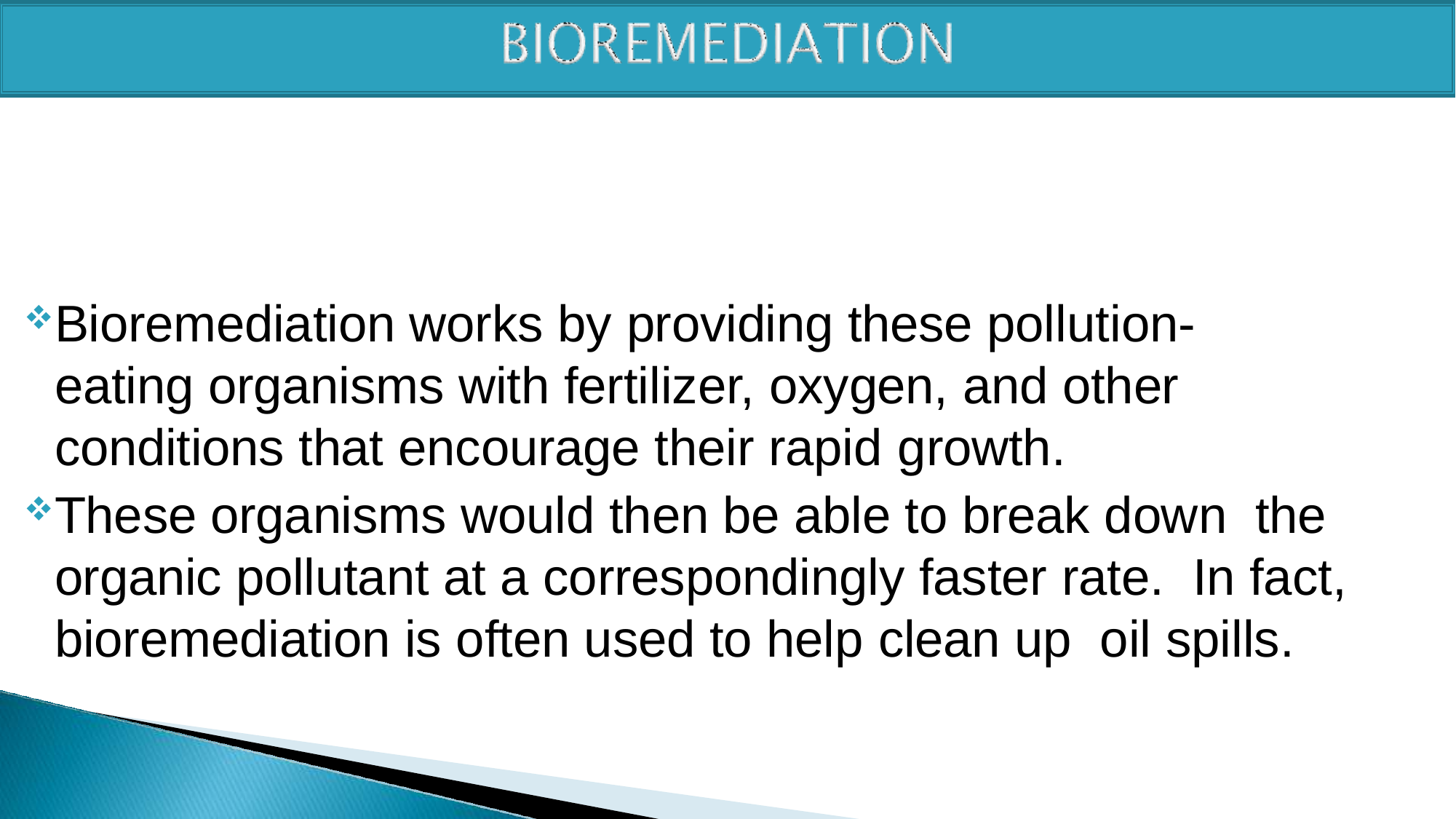

Bioremediation works by providing these pollution-  eating organisms with fertilizer, oxygen, and other  conditions that encourage their rapid growth.
These organisms would then be able to break down  the organic pollutant at a correspondingly faster rate.  In fact, bioremediation is often used to help clean up  oil spills.